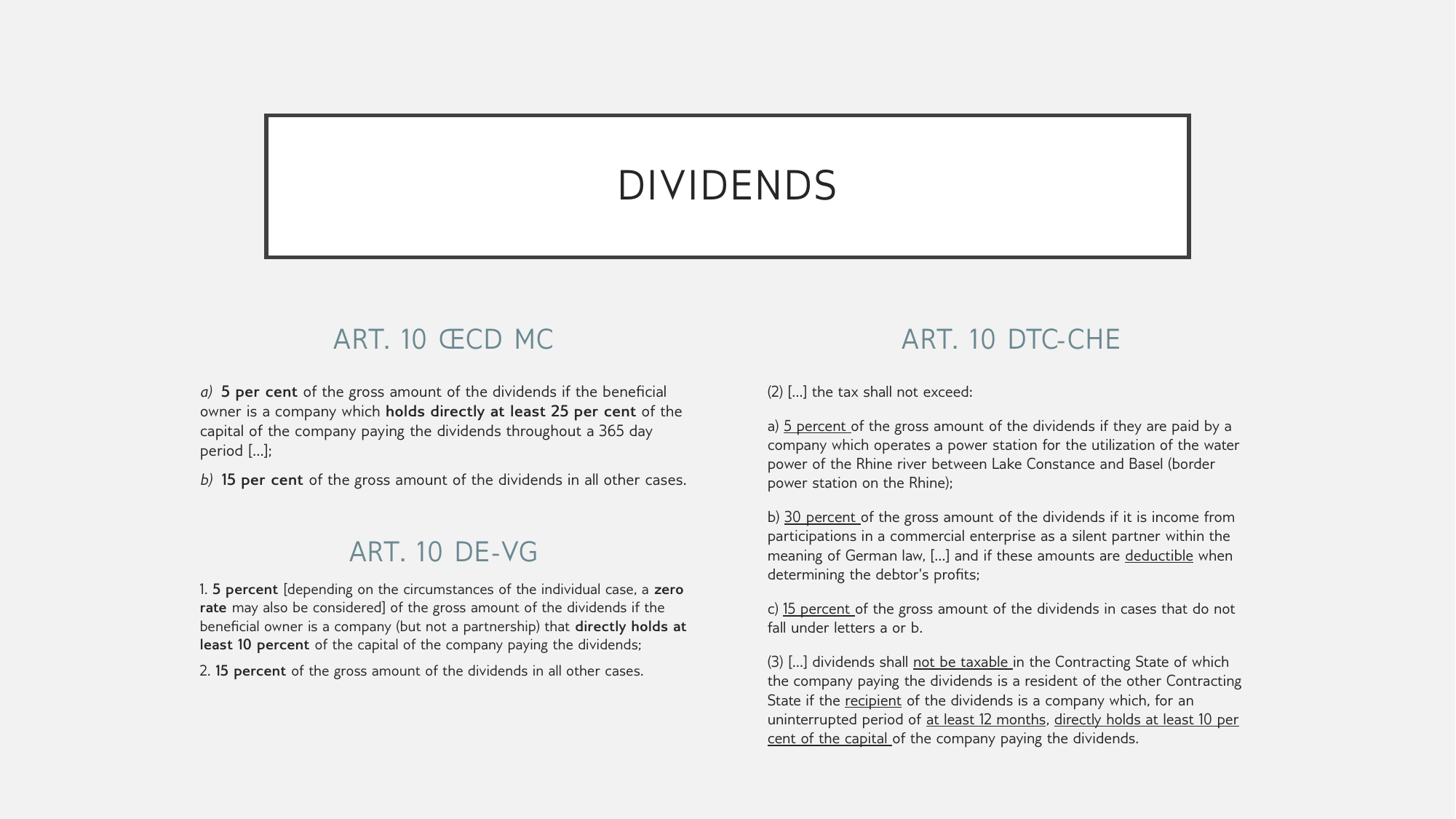

# dividends
Art. 10 oecd mc
Art. 10 DTC-CHE
a)  5 per cent of the gross amount of the dividends if the beneficial owner is a company which holds directly at least 25 per cent of the capital of the company paying the dividends throughout a 365 day period […];
b)  15 per cent of the gross amount of the dividends in all other cases.

(2) […] the tax shall not exceed:
a) 5 percent of the gross amount of the dividends if they are paid by a company which operates a power station for the utilization of the water power of the Rhine river between Lake Constance and Basel (border power station on the Rhine);
b) 30 percent of the gross amount of the dividends if it is income from participations in a commercial enterprise as a silent partner within the meaning of German law, […] and if these amounts are deductible when determining the debtor's profits;
c) 15 percent of the gross amount of the dividends in cases that do not fall under letters a or b.
(3) […] dividends shall not be taxable in the Contracting State of which the company paying the dividends is a resident of the other Contracting State if the recipient of the dividends is a company which, for an uninterrupted period of at least 12 months, directly holds at least 10 per cent of the capital of the company paying the dividends.
Art. 10 DE-VG
1. 5 percent [depending on the circumstances of the individual case, a zero rate may also be considered] of the gross amount of the dividends if the beneficial owner is a company (but not a partnership) that directly holds at least 10 percent of the capital of the company paying the dividends;
2. 15 percent of the gross amount of the dividends in all other cases.